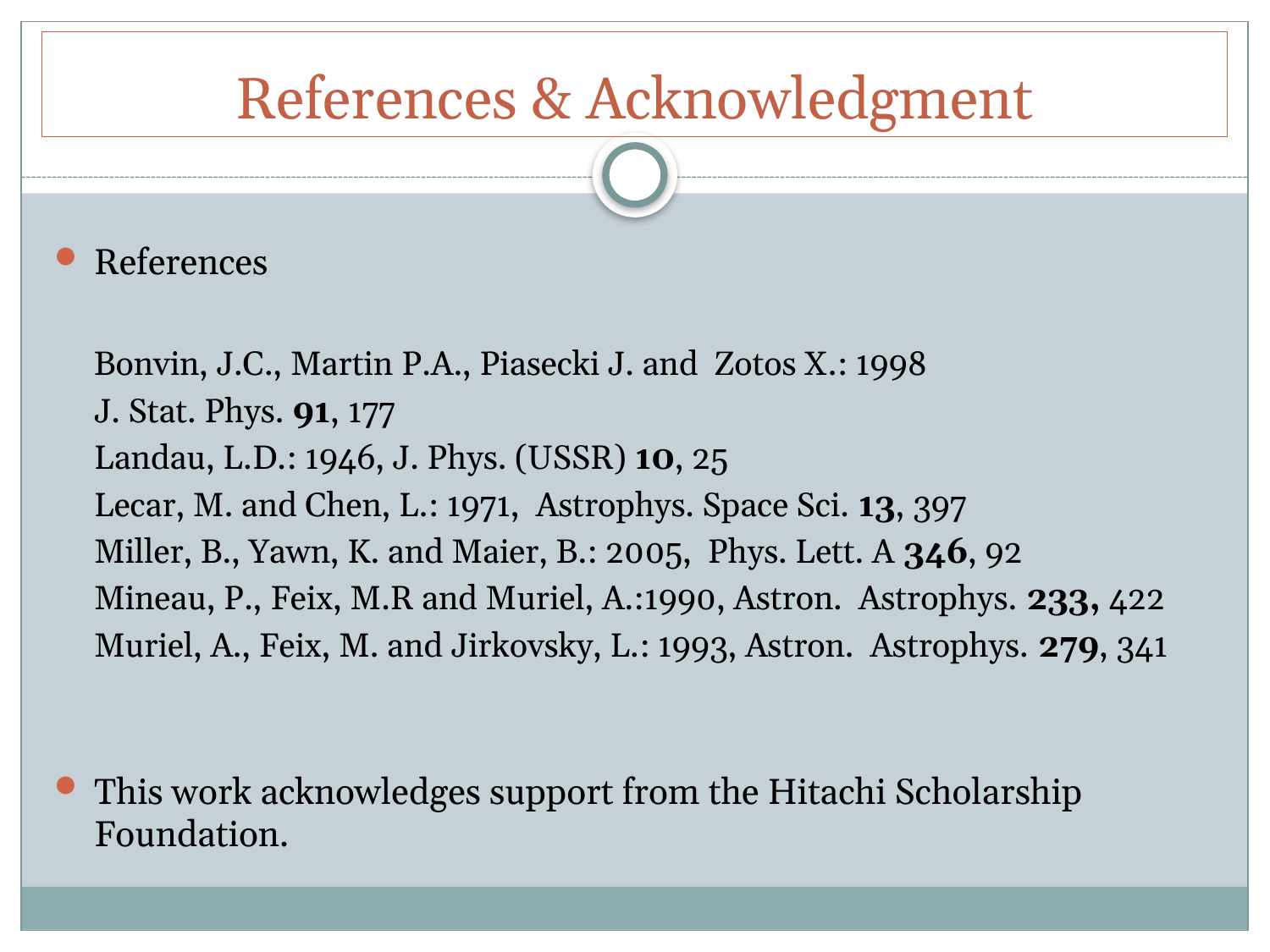

# References & Acknowledgment
References

		Bonvin, J.C., Martin P.A., Piasecki J. and  Zotos X.: 1998
			J. Stat. Phys. 91, 177
		Landau, L.D.: 1946, J. Phys. (USSR) 10, 25
		Lecar, M. and Chen, L.: 1971,  Astrophys. Space Sci. 13, 397
		Miller, B., Yawn, K. and Maier, B.: 2005,  Phys. Lett. A 346, 92
		Mineau, P., Feix, M.R and Muriel, A.:1990, Astron.  Astrophys. 233, 422
		Muriel, A., Feix, M. and Jirkovsky, L.: 1993, Astron.  Astrophys. 279, 341

This work acknowledges support from the Hitachi Scholarship Foundation.